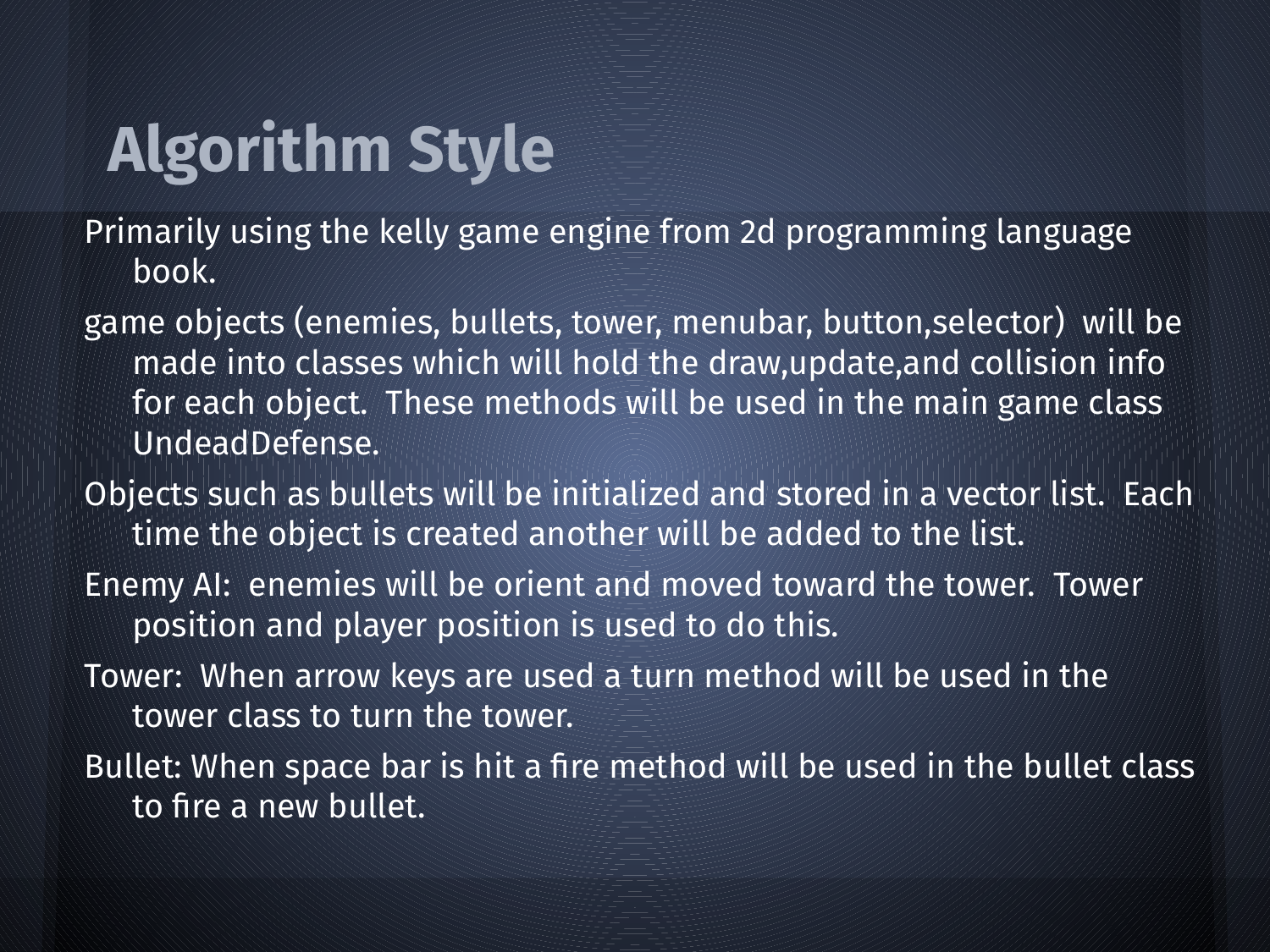

# Algorithm Style
Primarily using the kelly game engine from 2d programming language book.
game objects (enemies, bullets, tower, menubar, button,selector)  will be made into classes which will hold the draw,update,and collision info for each object.  These methods will be used in the main game class UndeadDefense.
Objects such as bullets will be initialized and stored in a vector list.  Each time the object is created another will be added to the list.
Enemy AI:  enemies will be orient and moved toward the tower.  Tower position and player position is used to do this.
Tower:  When arrow keys are used a turn method will be used in the tower class to turn the tower.
Bullet: When space bar is hit a fire method will be used in the bullet class to fire a new bullet.